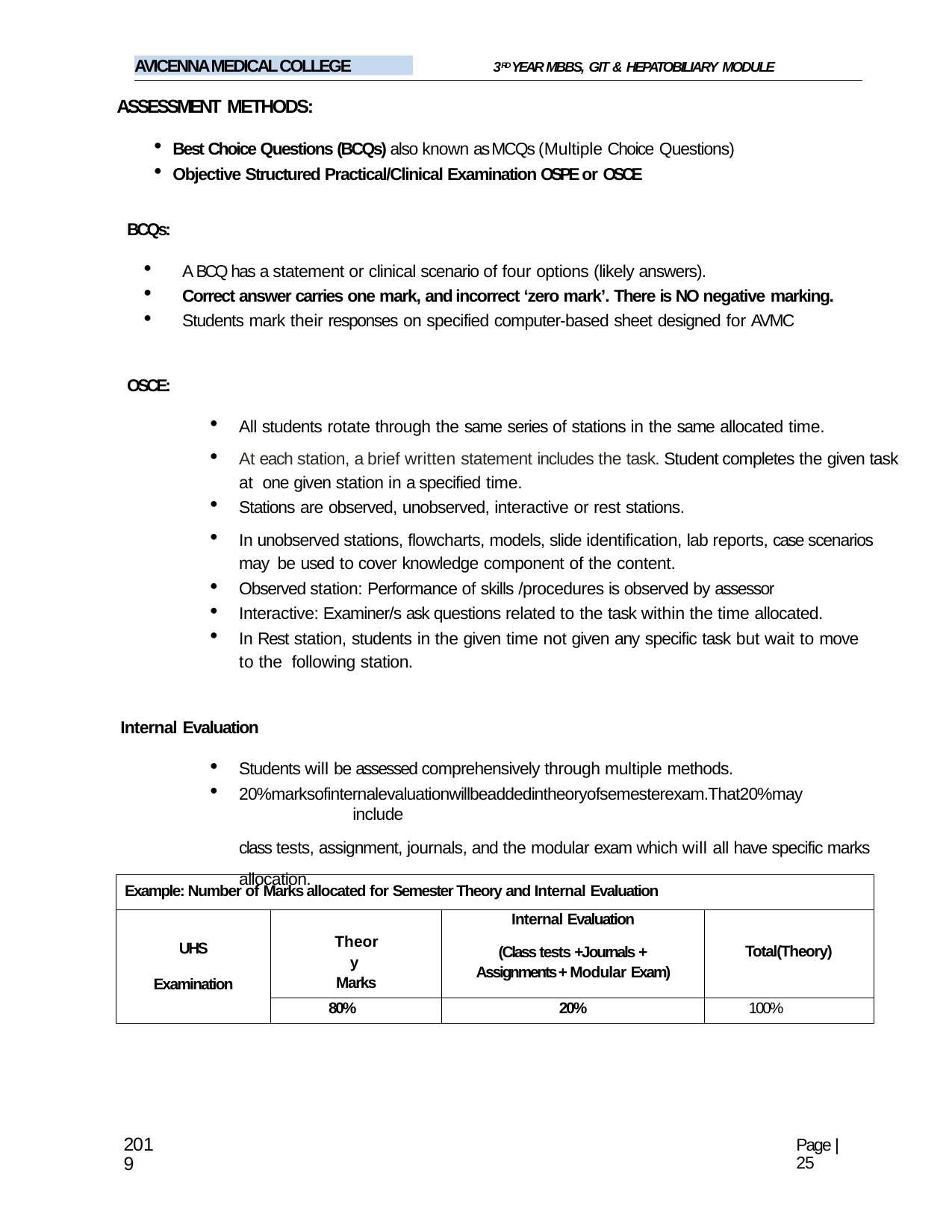

AVICENNA MEDICAL COLLEGE
3RD YEAR MBBS, GIT & HEPATOBILIARY MODULE

ASSESSMENT METHODS:

Best Choice Questions (BCQs) also known as MCQs (Multiple Choice Questions)
Objective Structured Practical/Clinical Examination OSPE or OSCE

BCQs:

A BCQ has a statement or clinical scenario of four options (likely answers).
Correct answer carries one mark, and incorrect ‘zero mark’. There is NO negative marking.
Students mark their responses on specified computer-based sheet designed for AVMC

OSCE:

All students rotate through the same series of stations in the same allocated time.
At each station, a brief written statement includes the task. Student completes the given task at  one given station in a specified time.
Stations are observed, unobserved, interactive or rest stations.
In unobserved stations, flowcharts, models, slide identification, lab reports, case scenarios may  be used to cover knowledge component of the content.
Observed station: Performance of skills /procedures is observed by assessor
Interactive: Examiner/s ask questions related to the task within the time allocated.
In Rest station, students in the given time not given any specific task but wait to move to the  following station.

Internal Evaluation

Students will be assessed comprehensively through multiple methods.
20%marksofinternalevaluationwillbeaddedintheoryofsemesterexam.That20%may	include
class tests, assignment, journals, and the modular exam which will all have specific marks  allocation.
| Example: Number of Marks allocated for Semester Theory and Internal Evaluation |  |  |  |
| --- | --- | --- | --- |
| UHS Examination | Theory Marks | Internal Evaluation (Class tests +Journals + Assignments + Modular Exam) | Total(Theory) |
|  | 80% | 20% | 100% |
2019
Page | 25